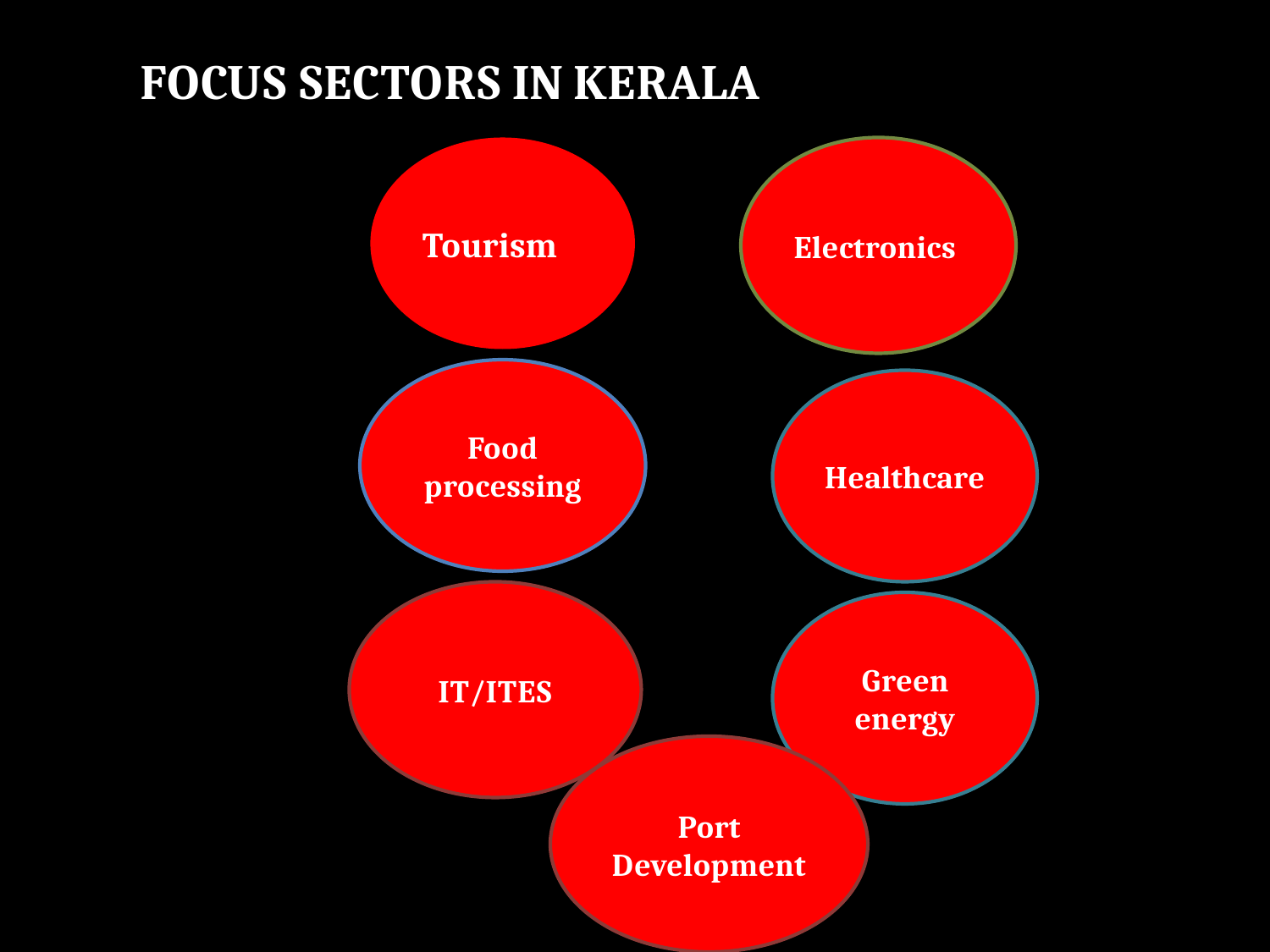

FOCUS SECTORS IN KERALA
Tourism
Electronics
Food processing
Healthcare
IT/ITES
Green energy
Port Development